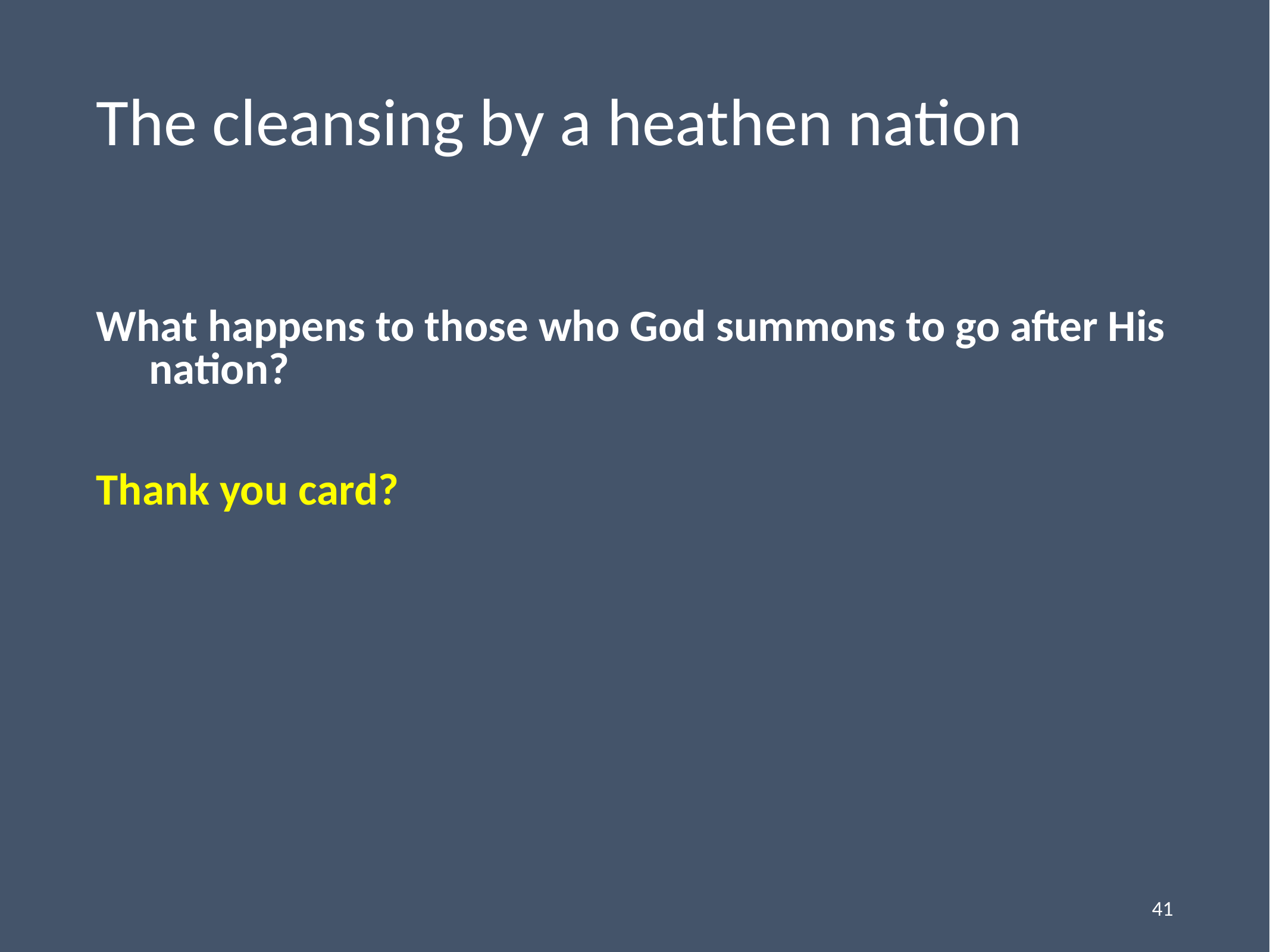

# The cleansing by a heathen nation
What happens to those who God summons to go after His nation?

Thank you card?

41